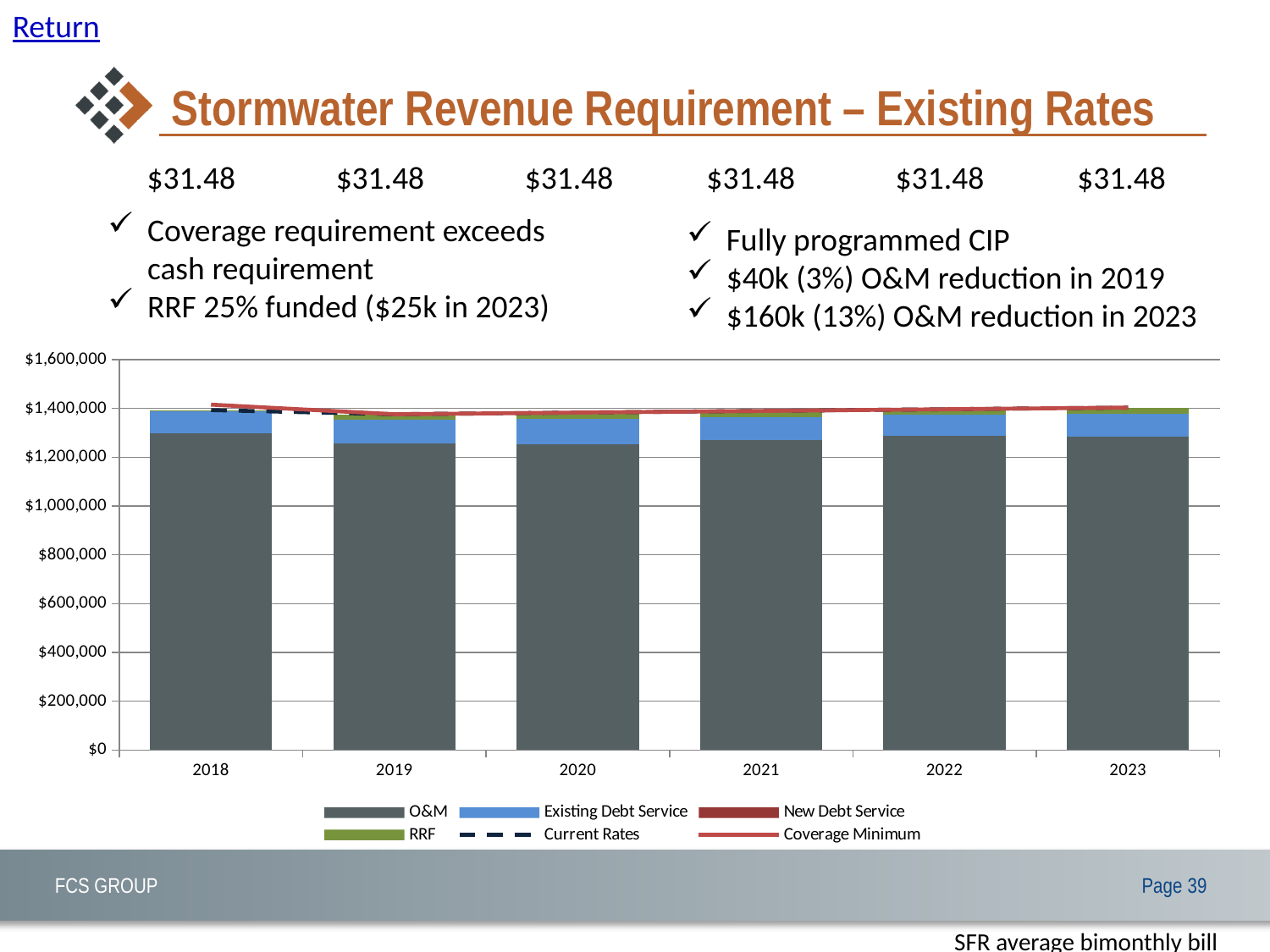

Return
# Stormwater Revenue Requirement – Existing Rates
$31.48              $31.48              $31.48             $31.48              $31.48             $31.48
Coverage requirement exceeds cash requirement
RRF 25% funded ($25k in 2023)
Fully programmed CIP
$40k (3%) O&M reduction in 2019
$160k (13%) O&M reduction in 2023

### Chart

| Category | O&M | Existing Debt Service | New Debt Service | RRF | Current Rates | Coverage Minimum |
|---|---|---|---|---|---|---|
| 2018 | 1297075.0 | 94951.39199999999 | 0.0 | 1473.6080000000075 | 1393500.0 | 1415764.24 |
| 2019 | 1258315.5454999993 | 94532.744 | 0.0 | 23633.186000000394 | 1376481.4754999997 | 1376481.4754999992 |
| 2020 | 1252130.4028774987 | 104872.784 | 0.0 | 26218.196000000913 | 1383221.3828774996 | 1383221.3828774986 |
| 2021 | 1269630.4947918868 | 96291.596 | 0.0 | 24072.899000000107 | 1389994.9897918869 | 1389994.9897918866 |
| 2022 | 1287909.9060431751 | 87113.756 | 0.0 | 21778.802697670937 | 1396802.464740846 | 1396802.1010431752 |
| 2023 | 1282875.9920645503 | 96614.388 | 0.0 | 24153.596999999863 | 1403643.9770645502 | 1403643.9770645504 |
SFR average bimonthly bill